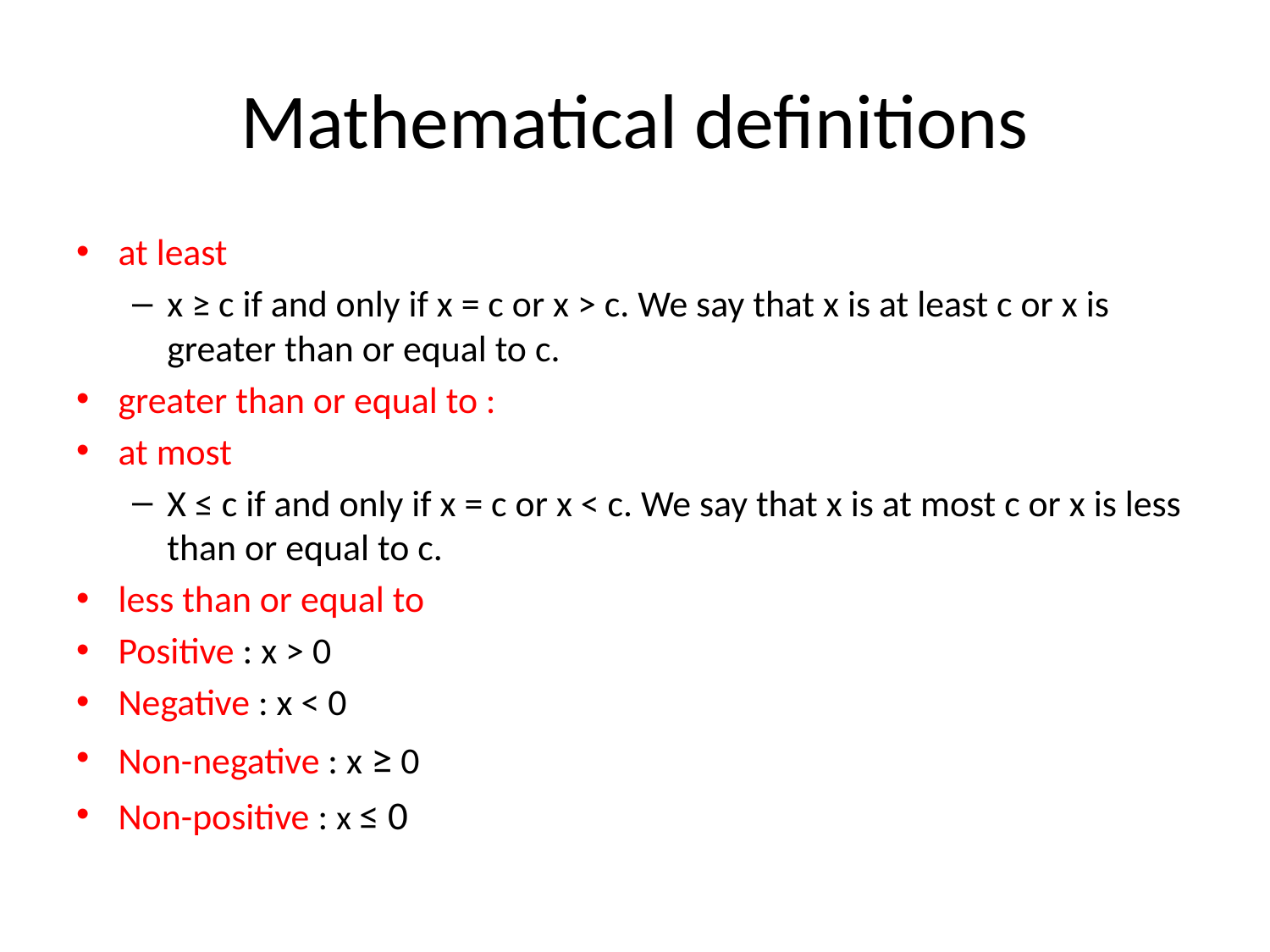

# Mathematical definitions
at least
x ≥ c if and only if x = c or x > c. We say that x is at least c or x is greater than or equal to c.
greater than or equal to :
at most
X ≤ c if and only if x = c or x < c. We say that x is at most c or x is less than or equal to c.
less than or equal to
Positive : x > 0
Negative : x < 0
Non-negative : x ≥ 0
Non-positive : x ≤ 0